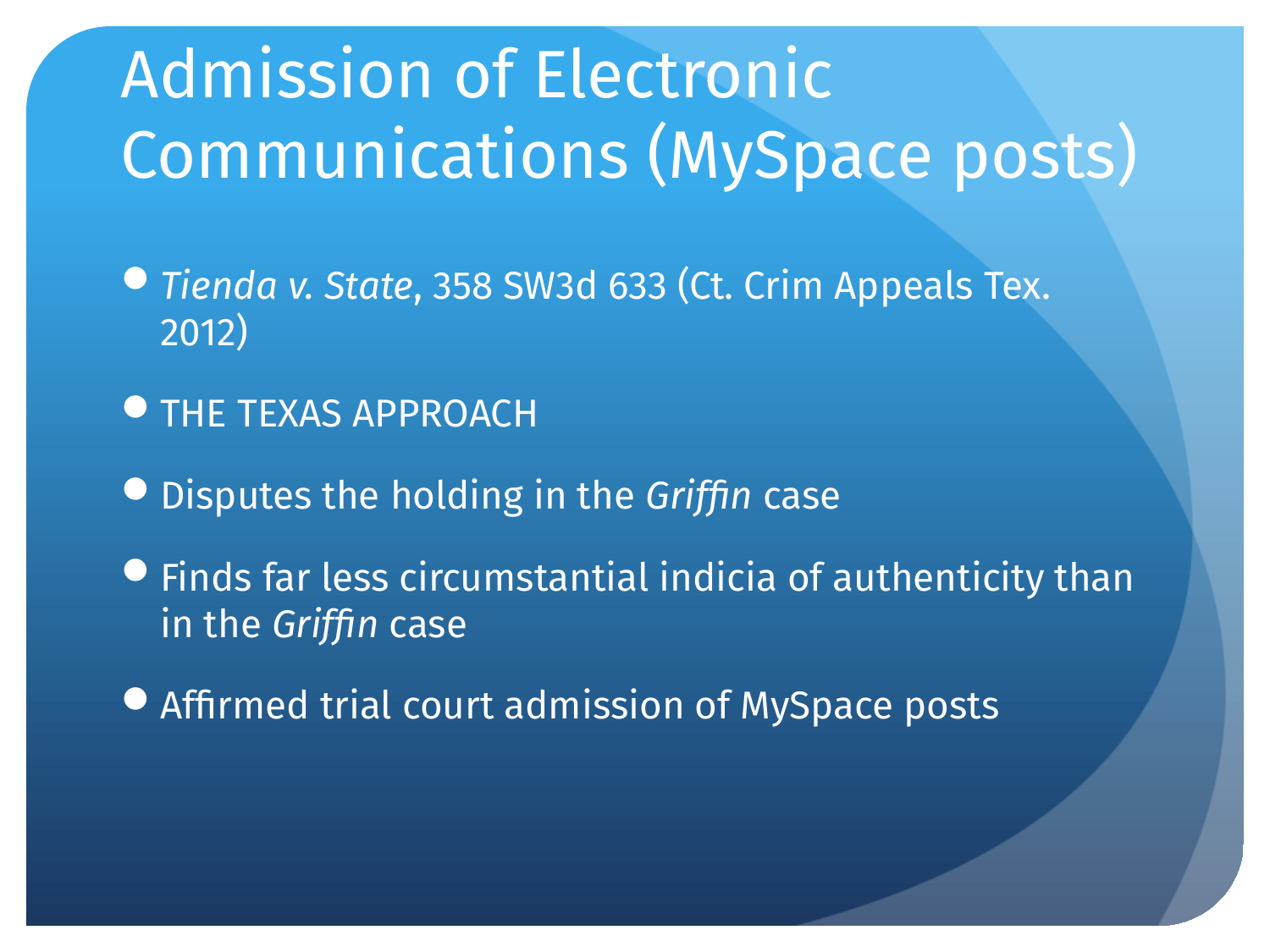

# Admission of Electronic Communications (MySpace posts)
Tienda v. State, 358 SW3d 633 (Ct. Crim Appeals Tex. 2012)
THE TEXAS APPROACH
Disputes the holding in the Griffin case
Finds far less circumstantial indicia of authenticity than in the Griffin case
Affirmed trial court admission of MySpace posts